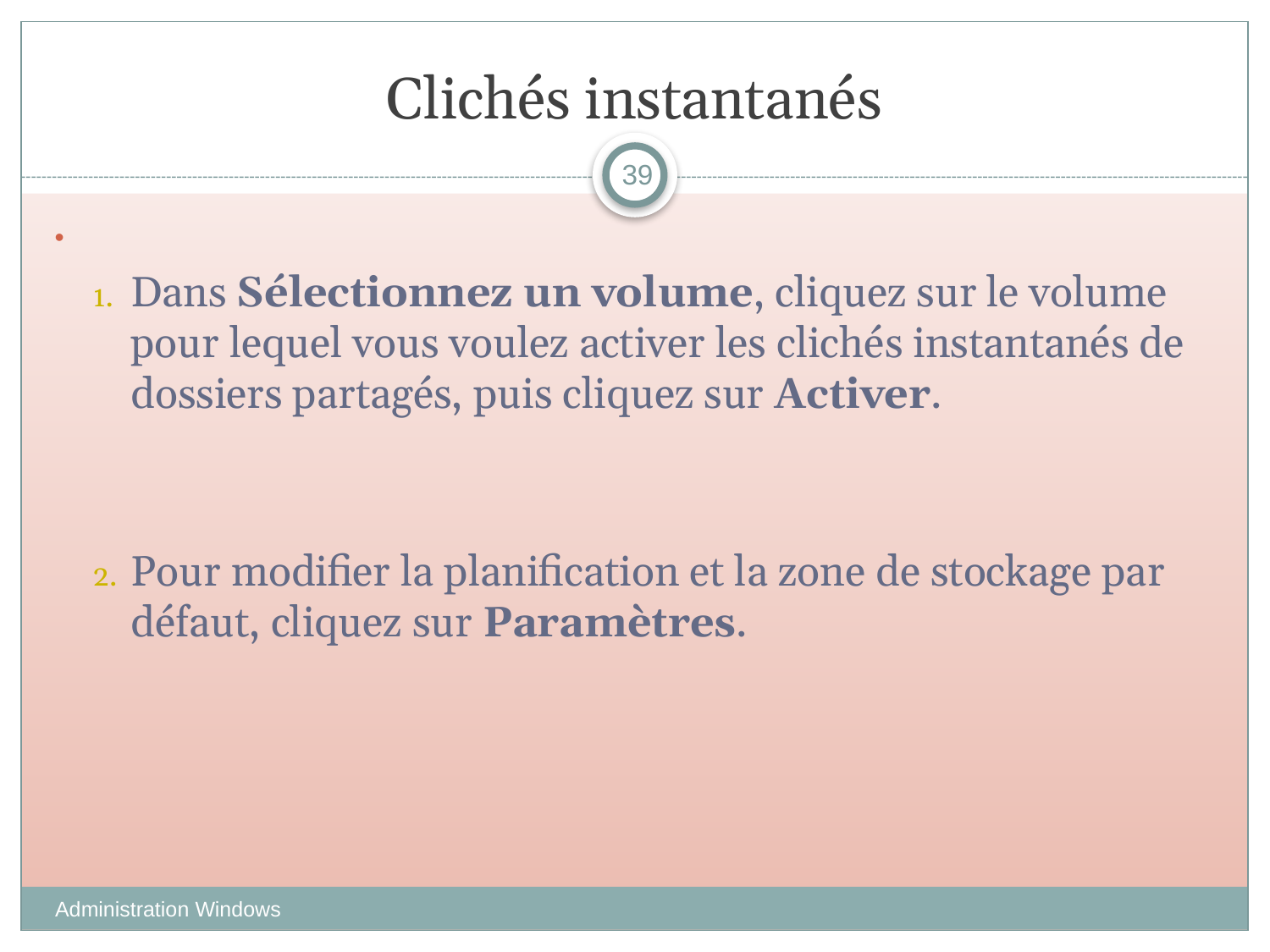

# Clichés instantanés
39

Dans Sélectionnez un volume, cliquez sur le volume pour lequel vous voulez activer les clichés instantanés de dossiers partagés, puis cliquez sur Activer.

Pour modifier la planification et la zone de stockage par défaut, cliquez sur Paramètres.

Administration Windows